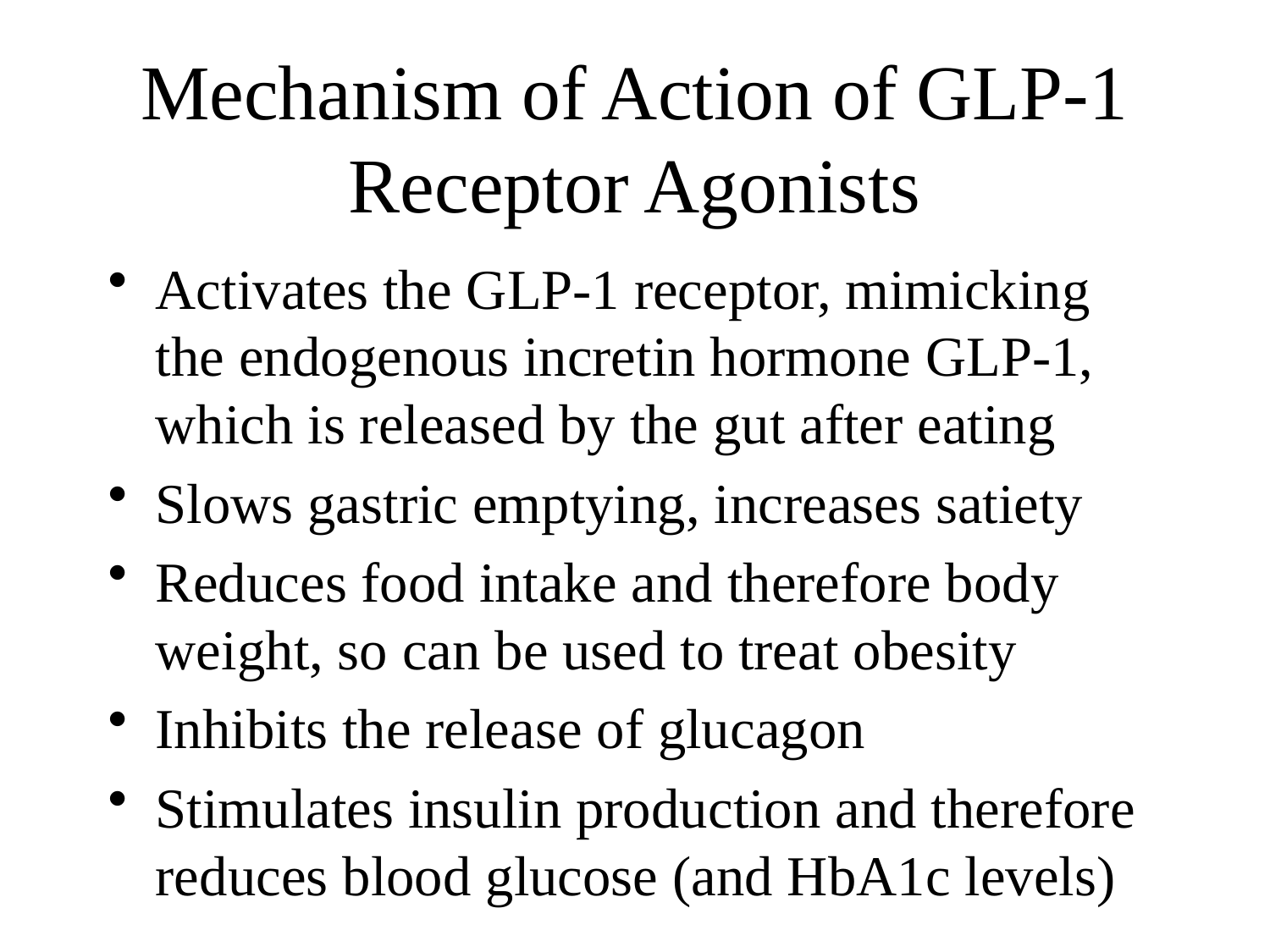

# Mechanism of Action of GLP-1 Receptor Agonists
Activates the GLP-1 receptor, mimicking the endogenous incretin hormone GLP-1, which is released by the gut after eating
Slows gastric emptying, increases satiety
Reduces food intake and therefore body weight, so can be used to treat obesity
Inhibits the release of glucagon
Stimulates insulin production and therefore reduces blood glucose (and HbA1c levels)